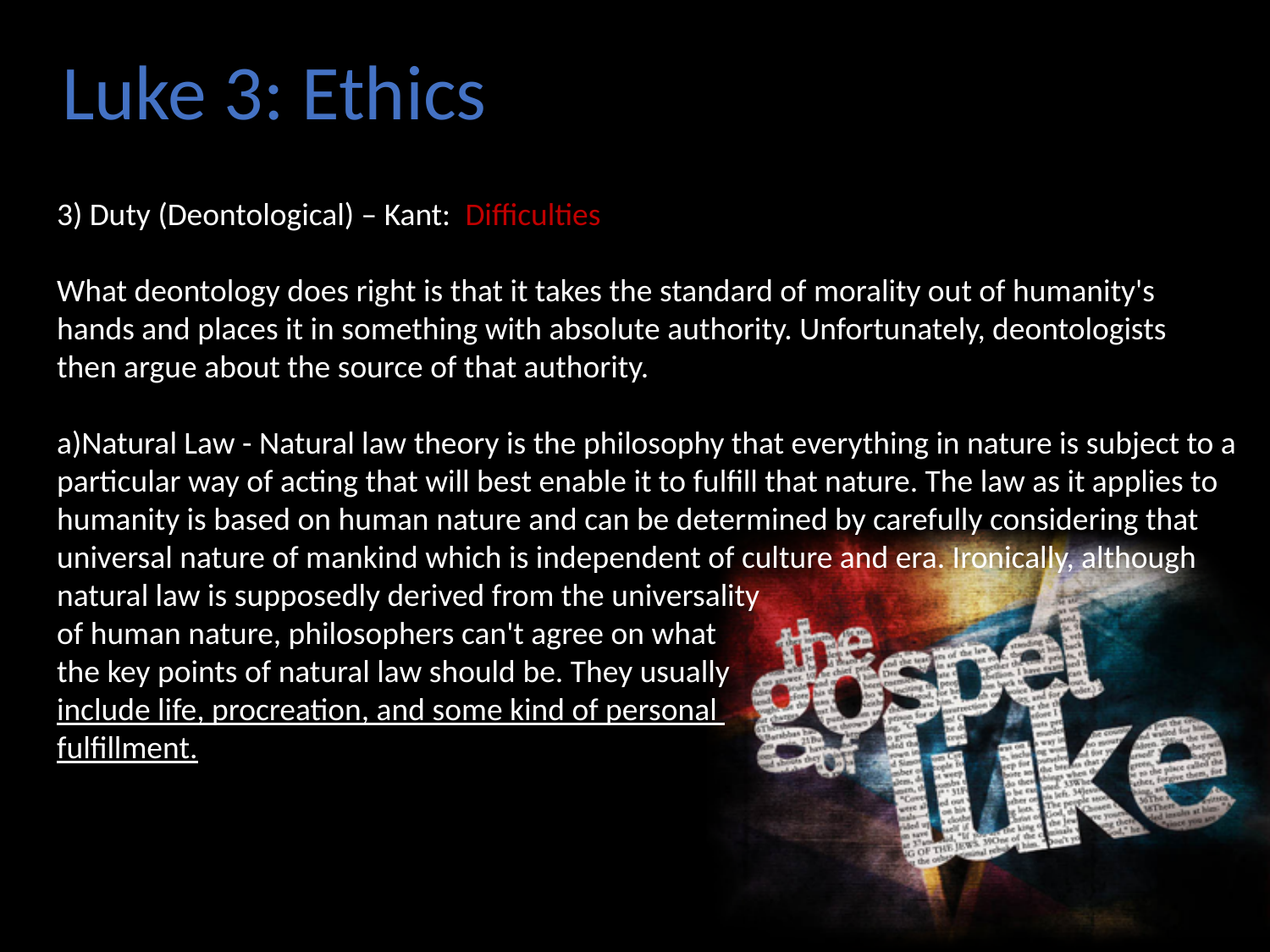

Luke 3: Ethics
3) Duty (Deontological) – Kant:  Difficulties

What deontology does right is that it takes the standard of morality out of humanity's
hands and places it in something with absolute authority. Unfortunately, deontologists
then argue about the source of that authority.

a)Natural Law - Natural law theory is the philosophy that everything in nature is subject to a
particular way of acting that will best enable it to fulfill that nature. The law as it applies to
humanity is based on human nature and can be determined by carefully considering that
universal nature of mankind which is independent of culture and era. Ironically, although
natural law is supposedly derived from the universality
of human nature, philosophers can't agree on what
the key points of natural law should be. They usually
include life, procreation, and some kind of personal
fulfillment.